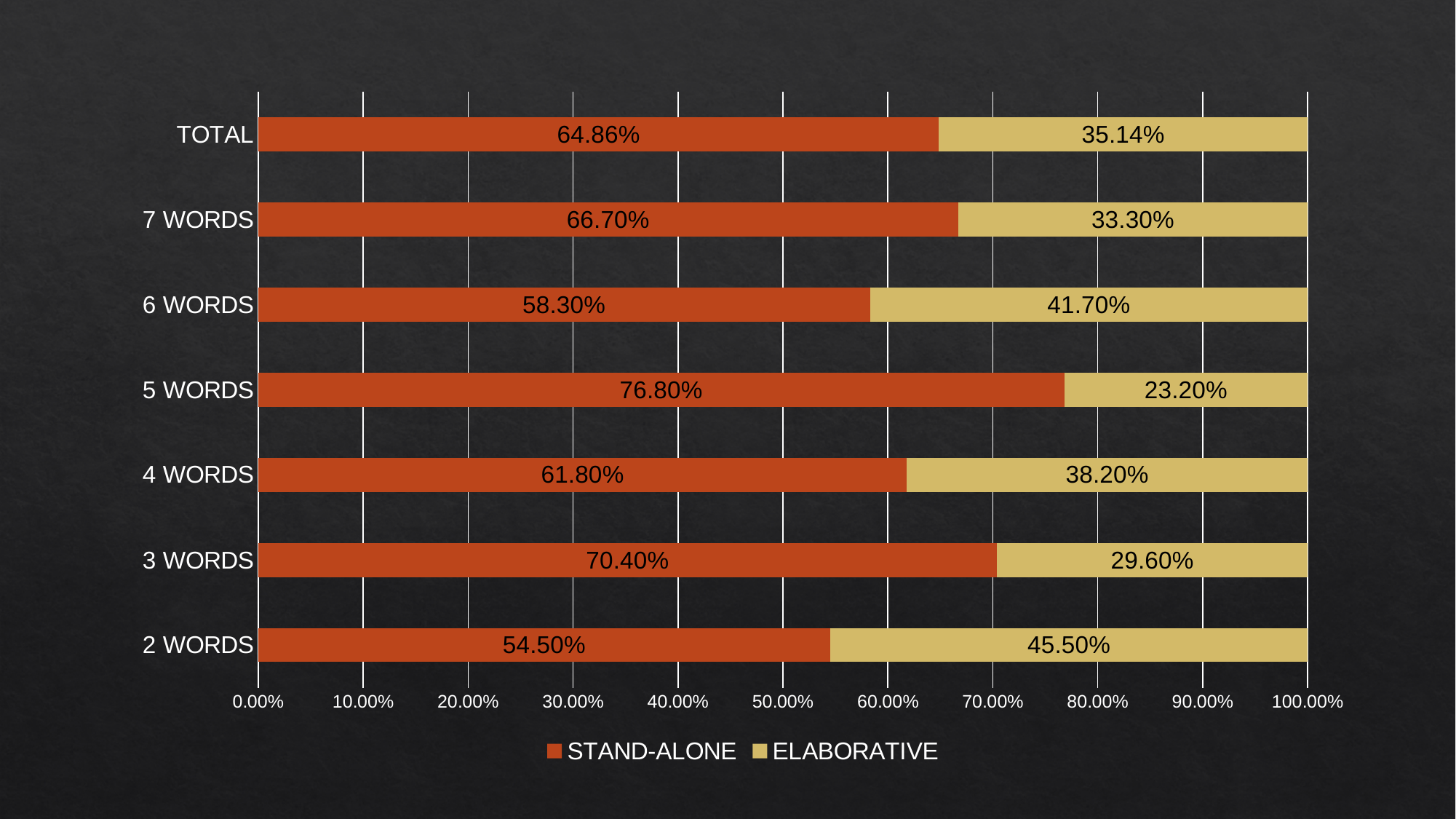

### Chart

| Category | STAND-ALONE | ELABORATIVE |
|---|---|---|
| 2 WORDS | 0.545 | 0.455 |
| 3 WORDS | 0.704 | 0.296 |
| 4 WORDS | 0.618 | 0.382 |
| 5 WORDS | 0.768 | 0.232 |
| 6 WORDS | 0.583 | 0.417 |
| 7 WORDS | 0.667 | 0.333 |
| TOTAL | 0.6486 | 0.3514 |